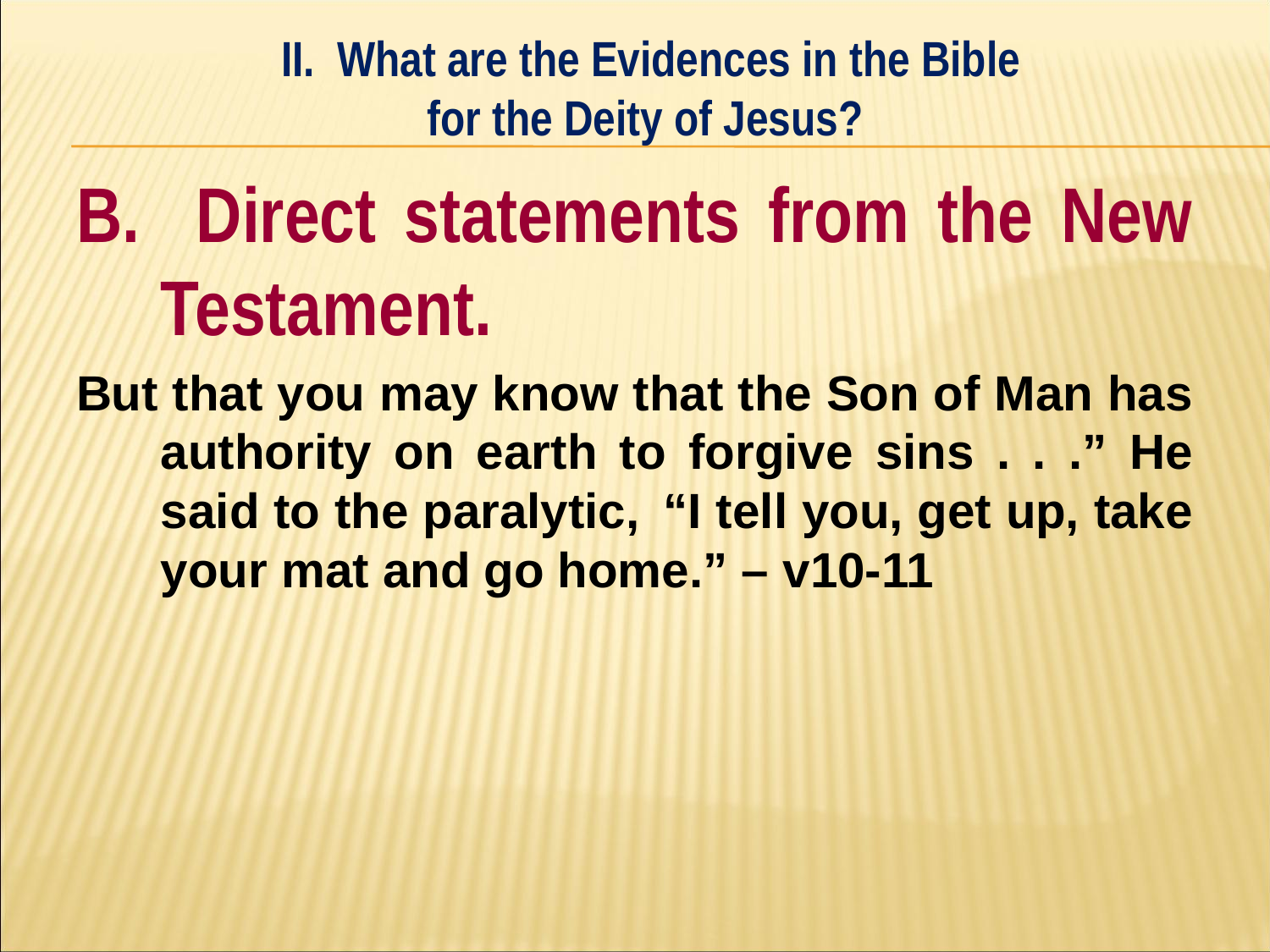

II.  What are the Evidences in the Bible
for the Deity of Jesus?
#
B.  Direct statements from the New Testament.
But that you may know that the Son of Man has authority on earth to forgive sins . . .” He said to the paralytic,  ﻿“I tell you, get up, take your mat and go home.” – v10-11